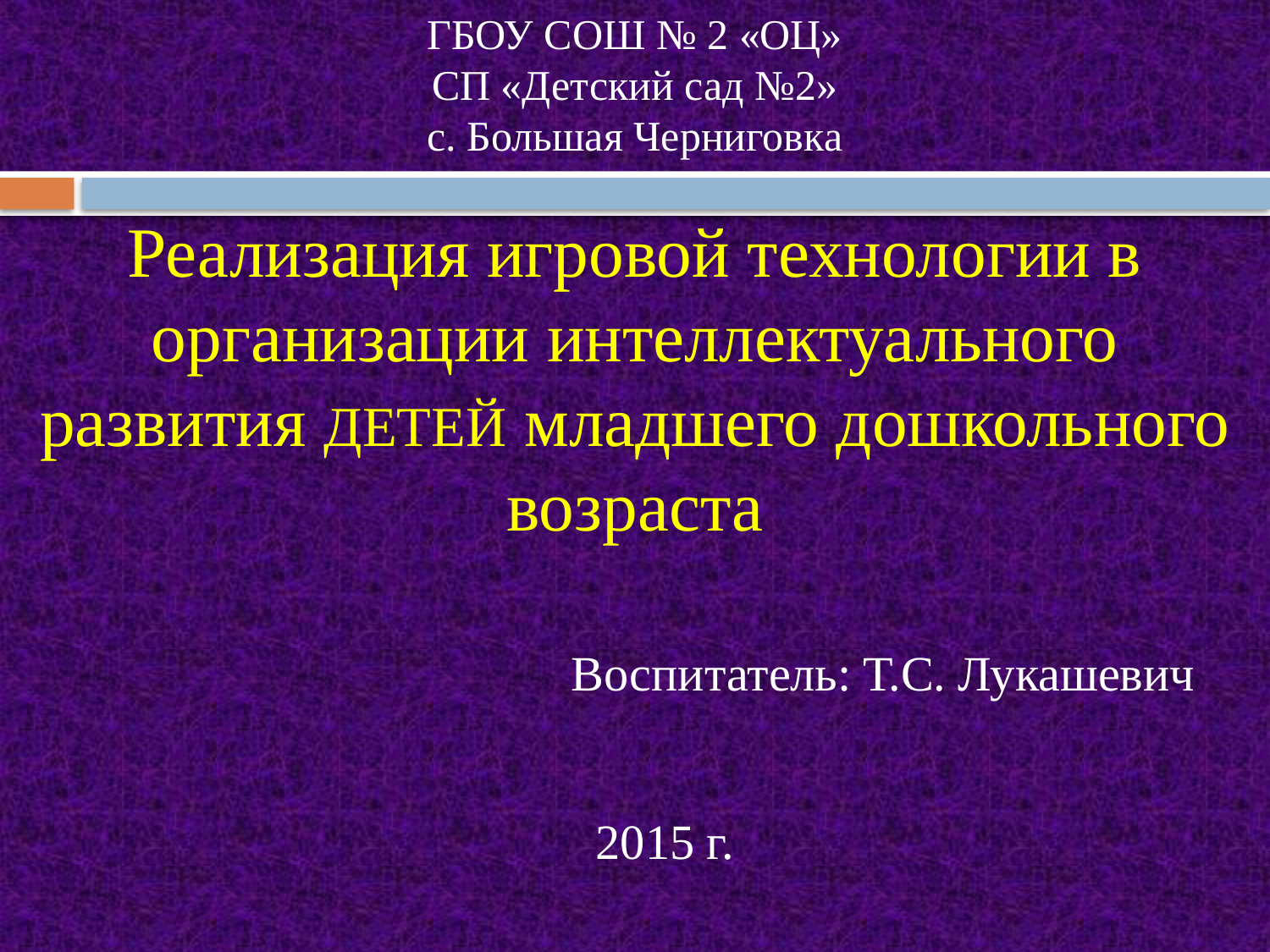

ГБОУ СОШ № 2 «ОЦ»
 СП «Детский сад №2»
с. Большая Черниговка

Реализация игровой технологии в организации интеллектуального развития ДЕТЕЙ младшего дошкольного возраста
Воспитатель: Т.С. Лукашевич
2015 г.